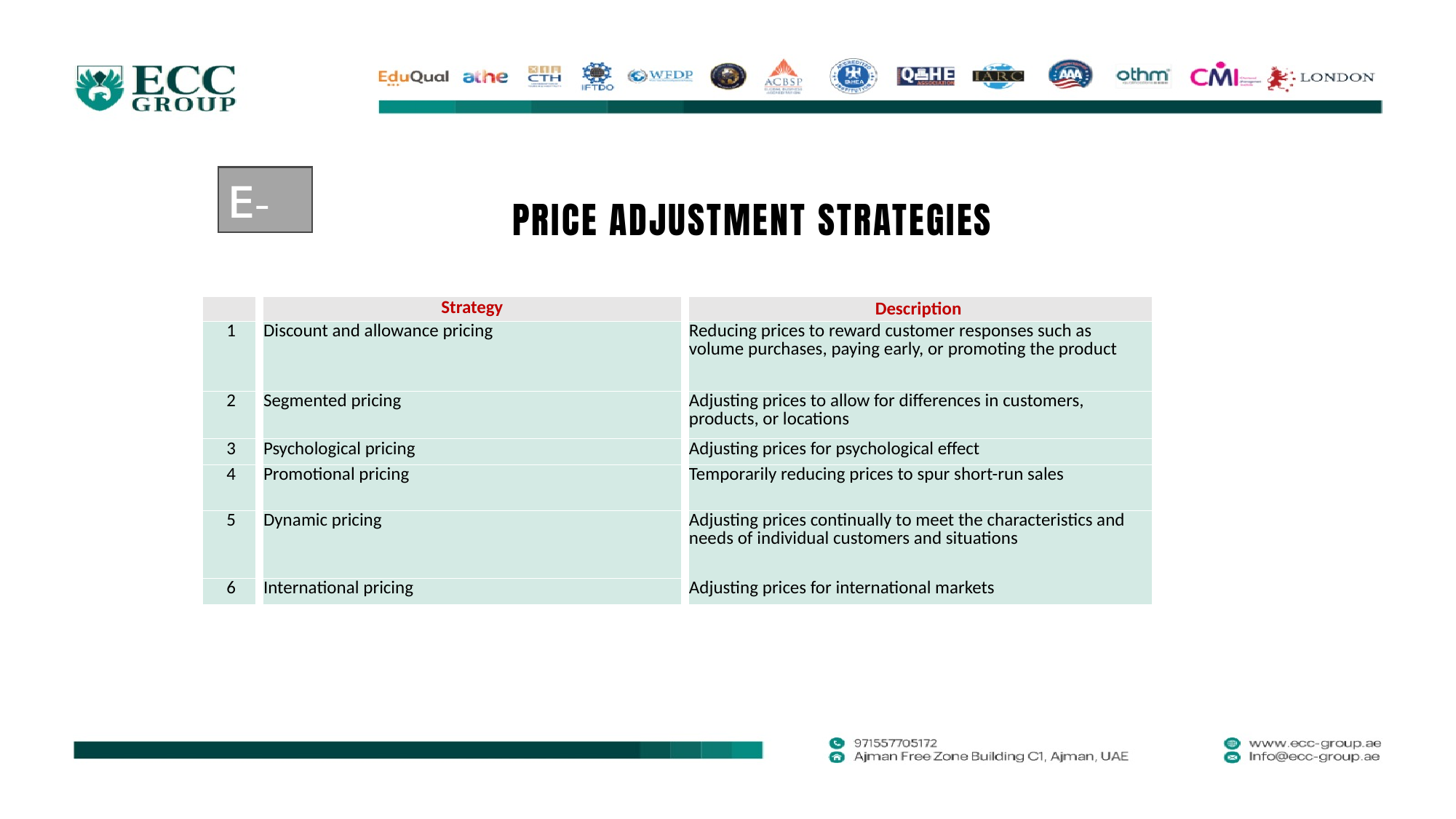

E-
Price Adjustment Strategies
|  | Strategy | Description |
| --- | --- | --- |
| 1 | Discount and allowance pricing | Reducing prices to reward customer responses such as volume purchases, paying early, or promoting the product |
| 2 | Segmented pricing | Adjusting prices to allow for differences in customers, products, or locations |
| 3 | Psychological pricing | Adjusting prices for psychological effect |
| 4 | Promotional pricing | Temporarily reducing prices to spur short-run sales |
| 5 | Dynamic pricing | Adjusting prices continually to meet the characteristics and needs of individual customers and situations |
| 6 | International pricing | Adjusting prices for international markets |